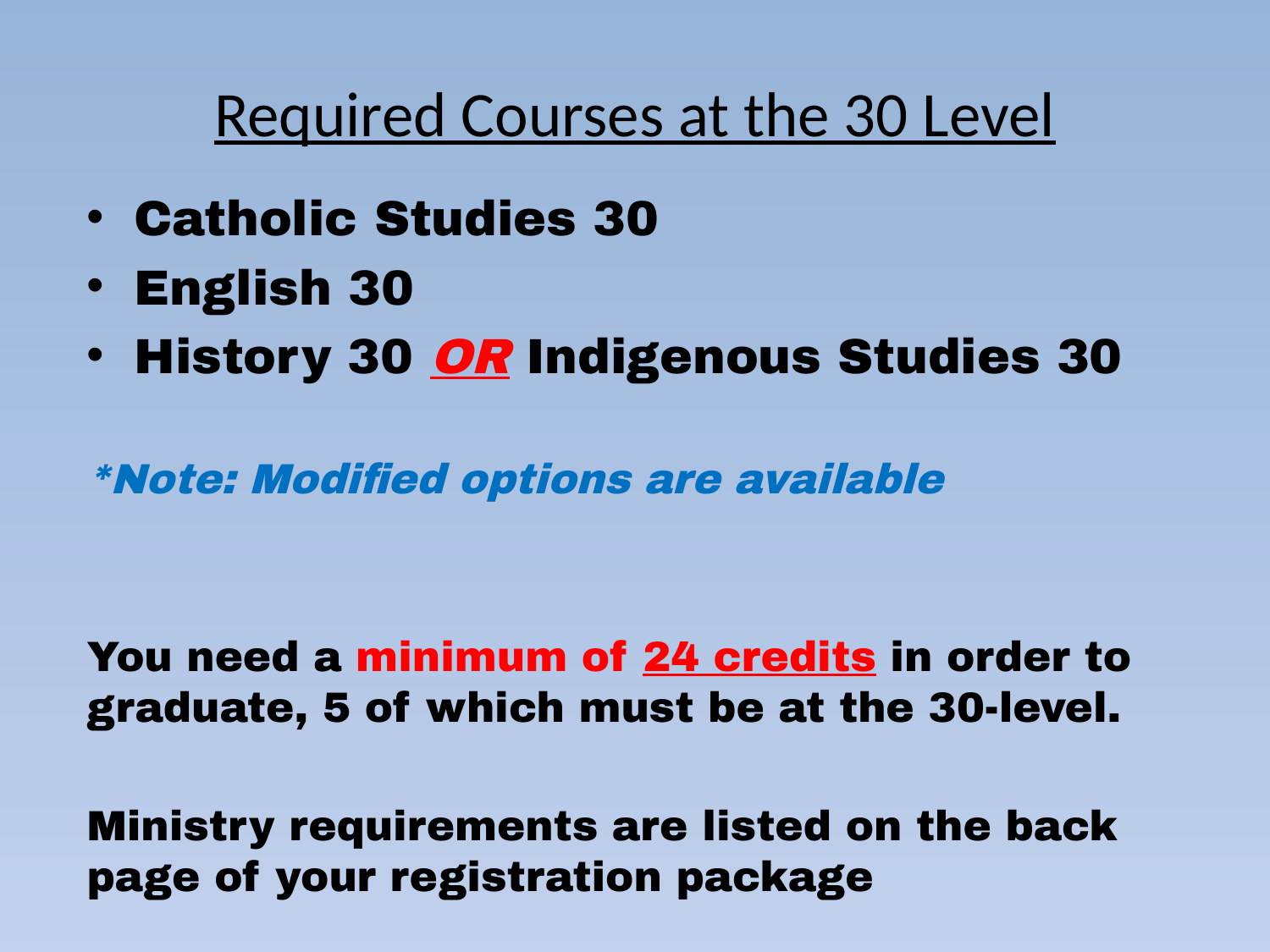

# Required Courses at the 30 Level
Catholic Studies 30
English 30
History 30 OR Indigenous Studies 30

*Note: Modified options are available

You need a minimum of 24 credits in order to graduate, 5 of which must be at the 30-level.

Ministry requirements are listed on the back page of your registration package